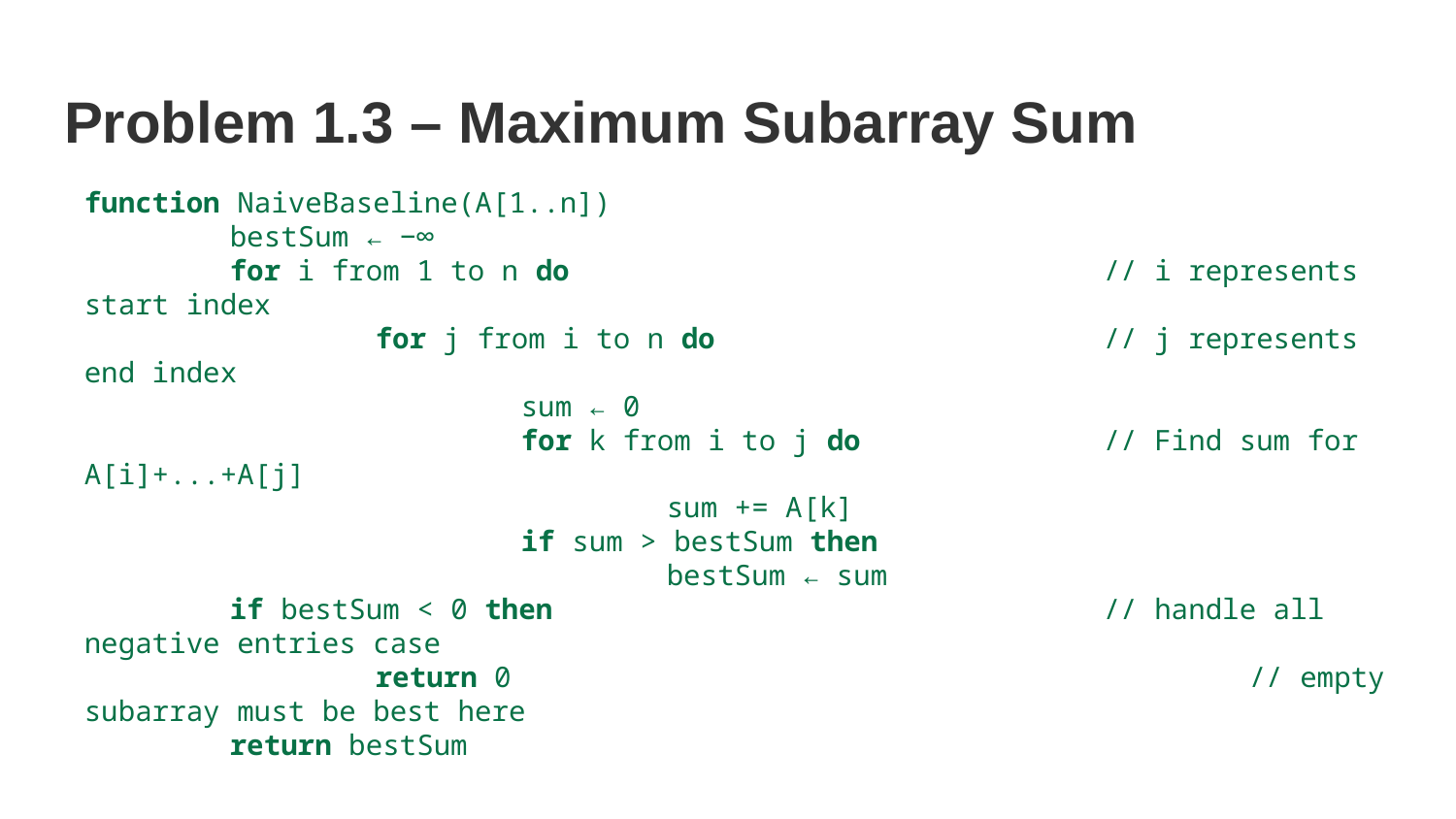

# Problem 1.3 – Maximum Subarray Sum
function NaiveBaseline(A[1..n])
	bestSum ← −∞
	for i from 1 to n do 				// i represents start index
		for j from i to n do 			// j represents end index
			sum ← 0
			for k from i to j do 		// Find sum for A[i]+...+A[j]
				sum += A[k]
			if sum > bestSum then
				bestSum ← sum
	if bestSum < 0 then 				// handle all negative entries case
		return 0 					// empty subarray must be best here
	return bestSum